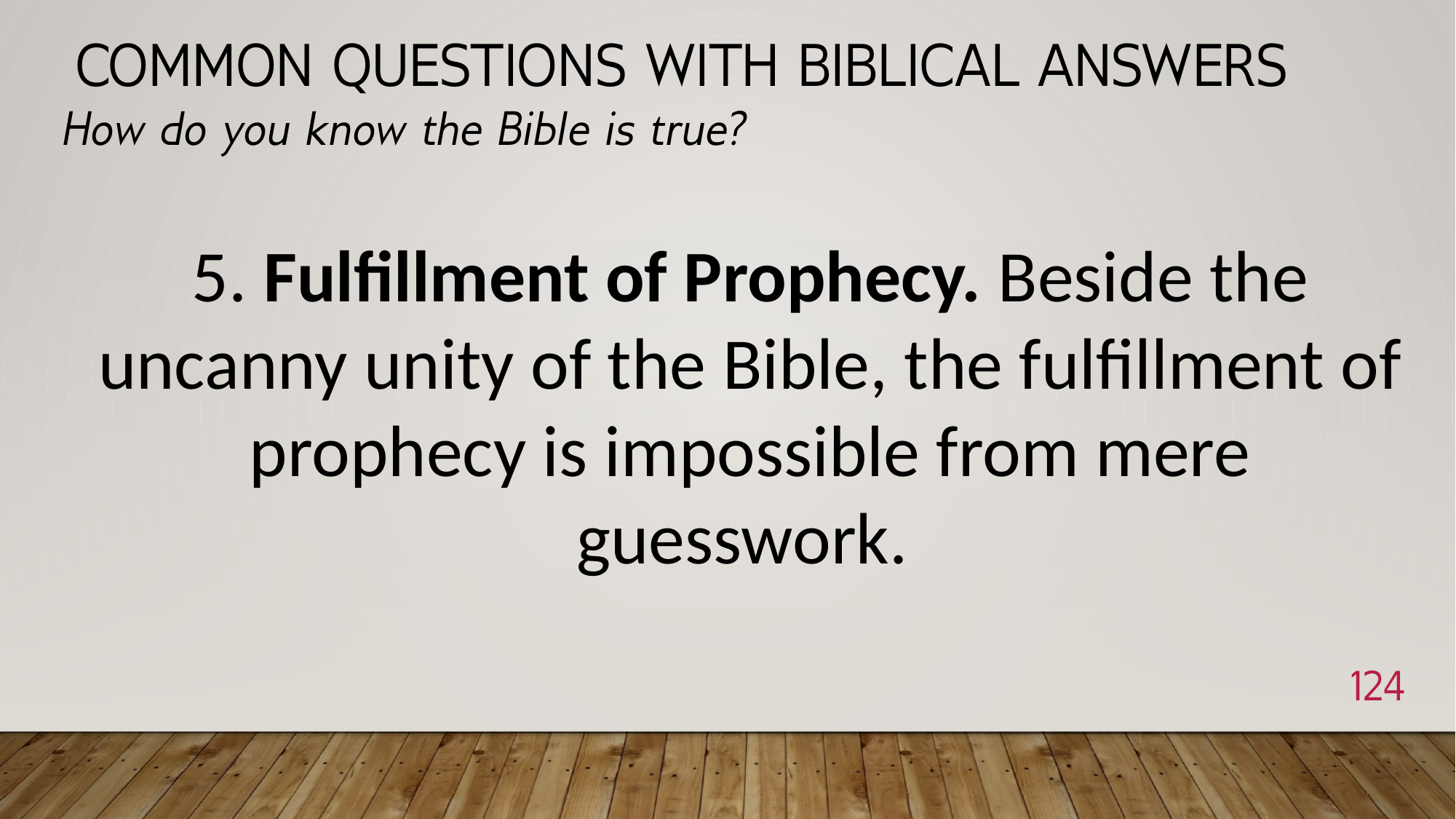

# Common Questions with Biblical Answers
How do you know the Bible is true?
5. Fulfillment of Prophecy. Beside the uncanny unity of the Bible, the fulfillment of prophecy is impossible from mere guesswork.
124